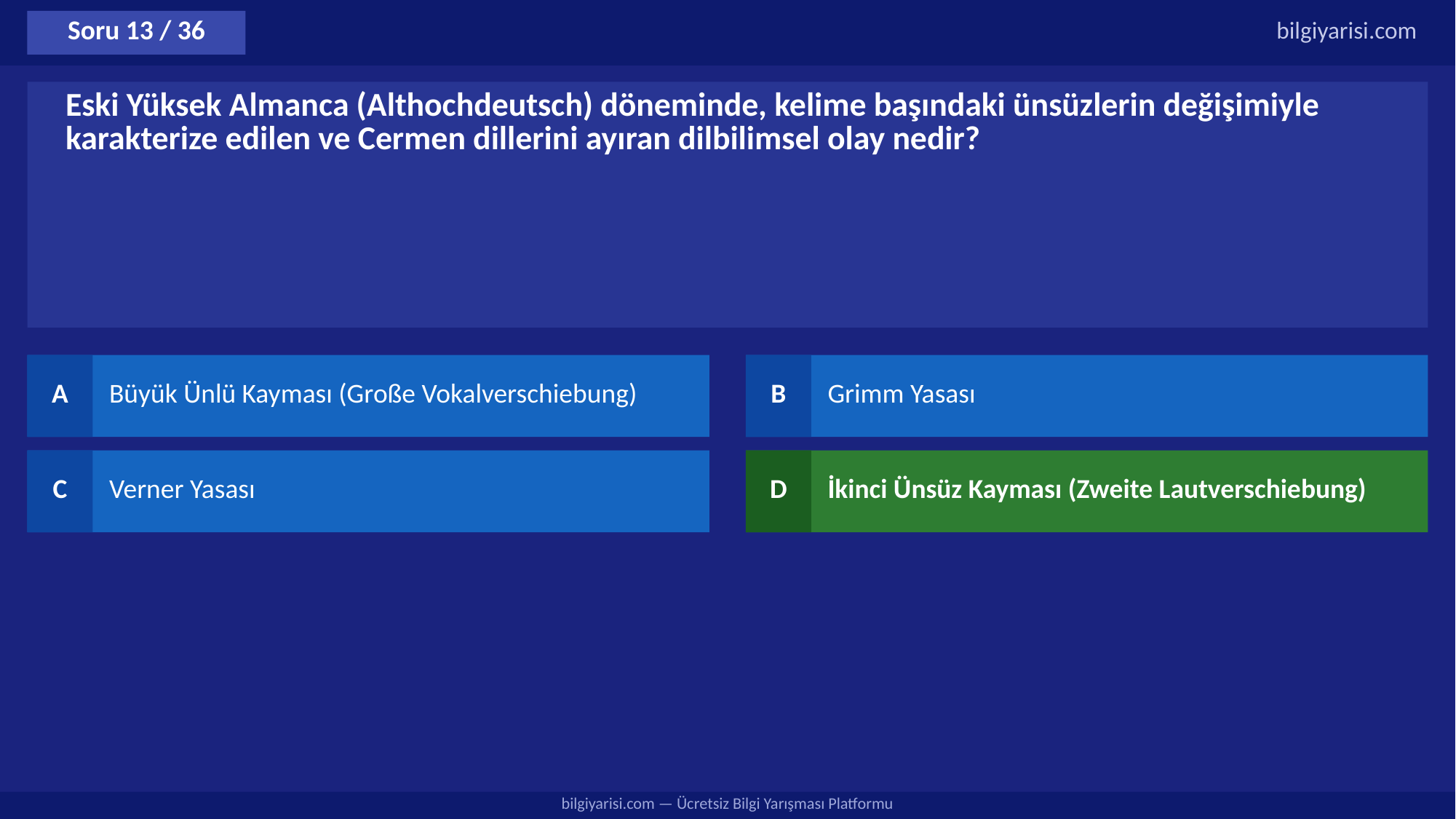

Soru 13 / 36
bilgiyarisi.com

Eski Yüksek Almanca (Althochdeutsch) döneminde, kelime başındaki ünsüzlerin değişimiyle karakterize edilen ve Cermen dillerini ayıran dilbilimsel olay nedir?

A
Büyük Ünlü Kayması (Große Vokalverschiebung)

B
Grimm Yasası

C
Verner Yasası

D
İkinci Ünsüz Kayması (Zweite Lautverschiebung)
bilgiyarisi.com — Ücretsiz Bilgi Yarışması Platformu